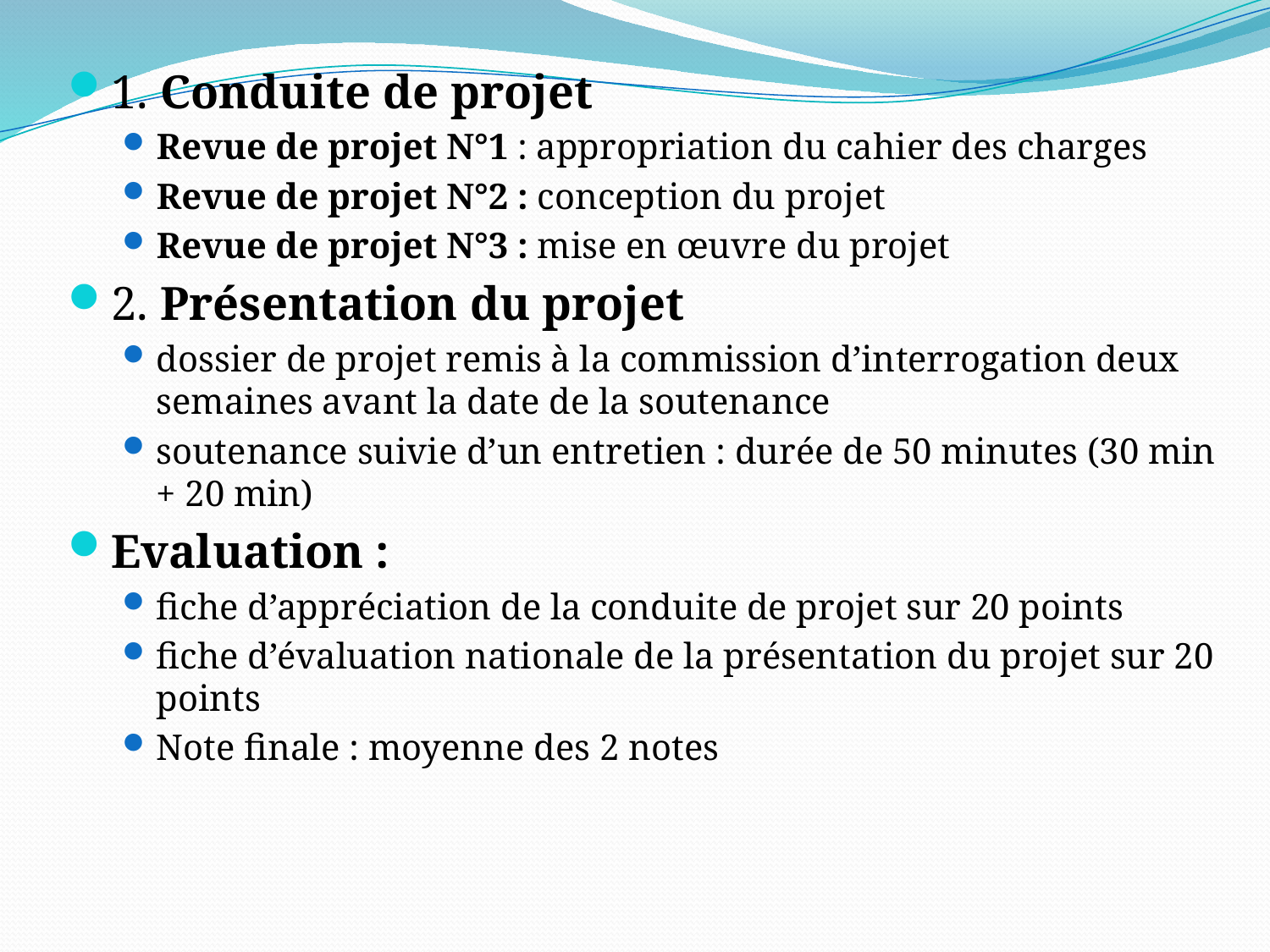

1. Conduite de projet
Revue de projet N°1 : appropriation du cahier des charges
Revue de projet N°2 : conception du projet
Revue de projet N°3 : mise en œuvre du projet
2. Présentation du projet
dossier de projet remis à la commission d’interrogation deux semaines avant la date de la soutenance
soutenance suivie d’un entretien : durée de 50 minutes (30 min + 20 min)
Evaluation :
fiche d’appréciation de la conduite de projet sur 20 points
fiche d’évaluation nationale de la présentation du projet sur 20 points
Note finale : moyenne des 2 notes